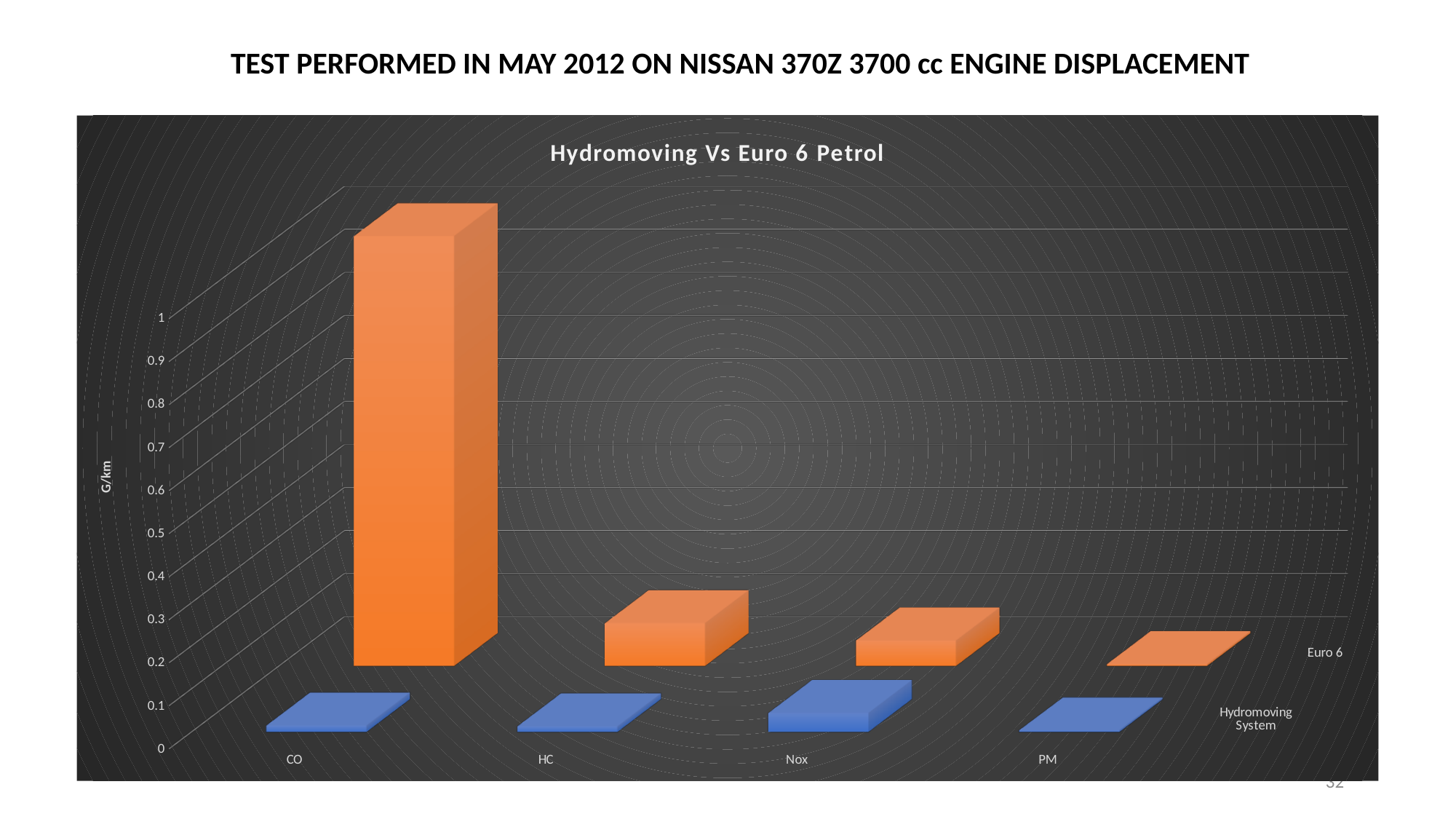

TEST PERFORMED IN MAY 2012 ON NISSAN 370Z 3700 cc ENGINE DISPLACEMENT

[unsupported chart]

32